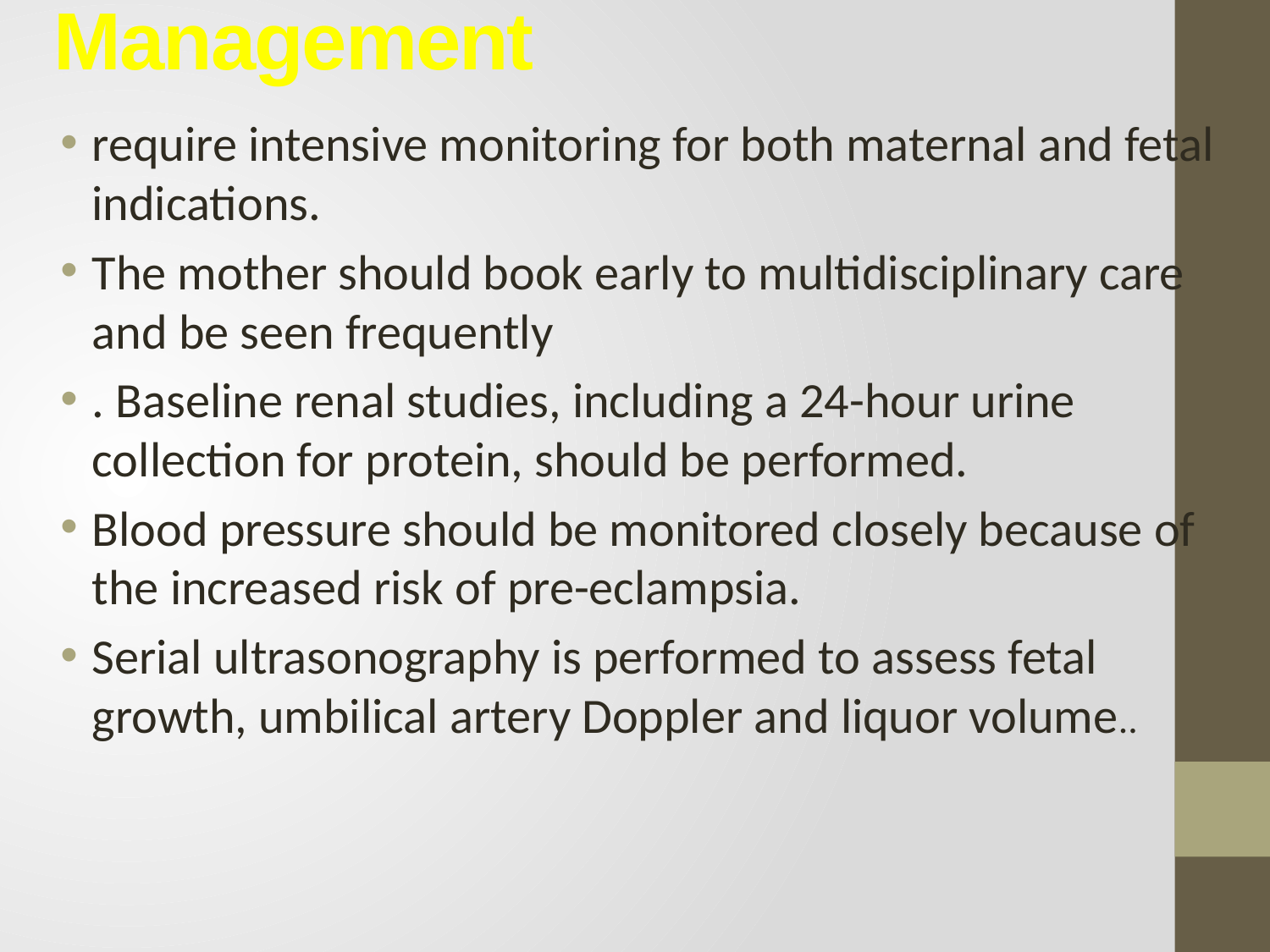

# Management
require intensive monitoring for both maternal and fetal indications.
The mother should book early to multidisciplinary care and be seen frequently
. Baseline renal studies, including a 24-hour urine collection for protein, should be performed.
Blood pressure should be monitored closely because of the increased risk of pre-eclampsia.
Serial ultrasonography is performed to assess fetal growth, umbilical artery Doppler and liquor volume..